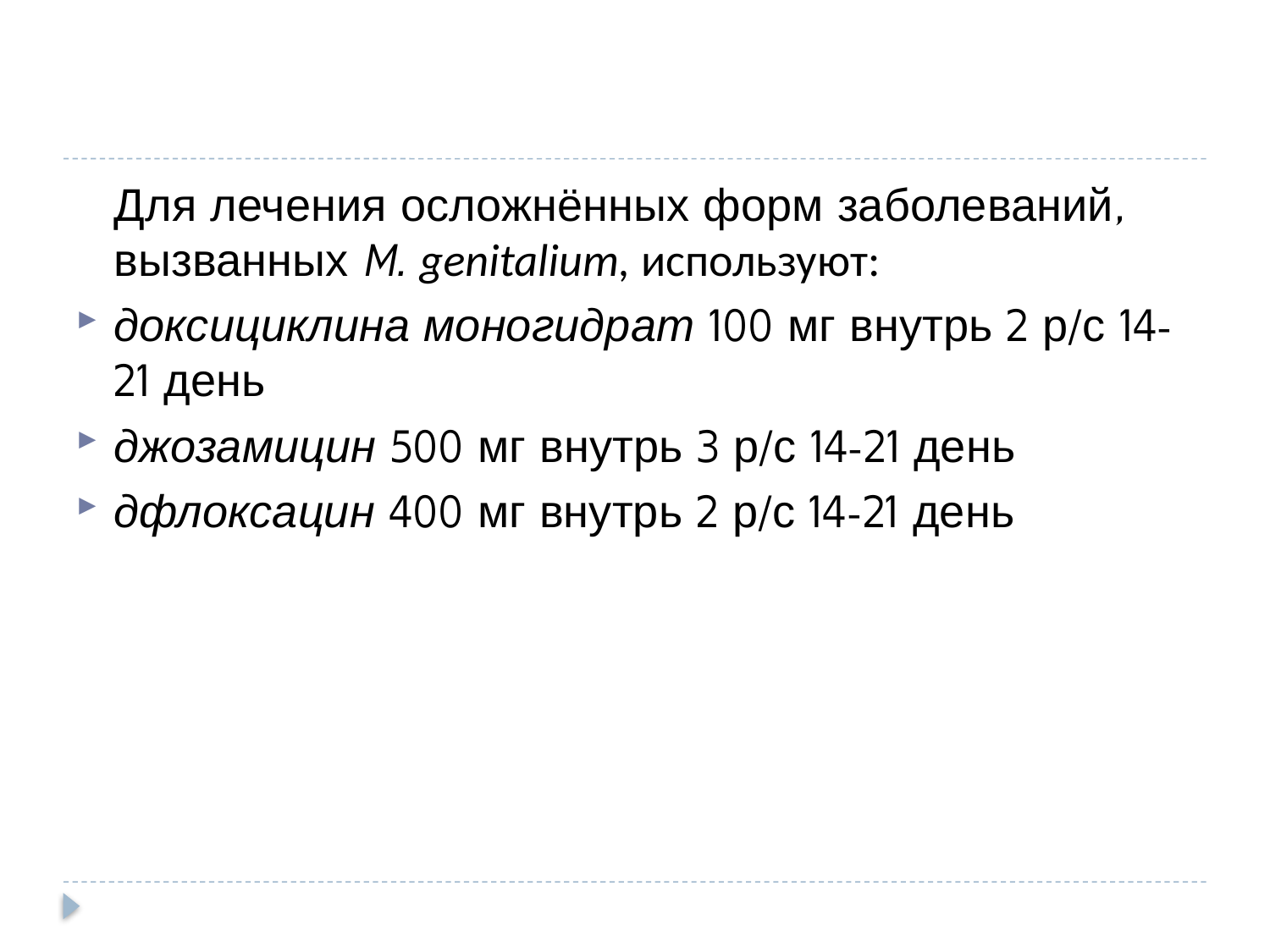

#
	Для лечения осложнённых форм заболеваний, вызванных M. genitalium, используют:
доксициклина моногидрат 100 мг внутрь 2 р/с 14-21 день
джозамицин 500 мг внутрь 3 р/с 14-21 день
дфлоксацин 400 мг внутрь 2 р/с 14-21 день